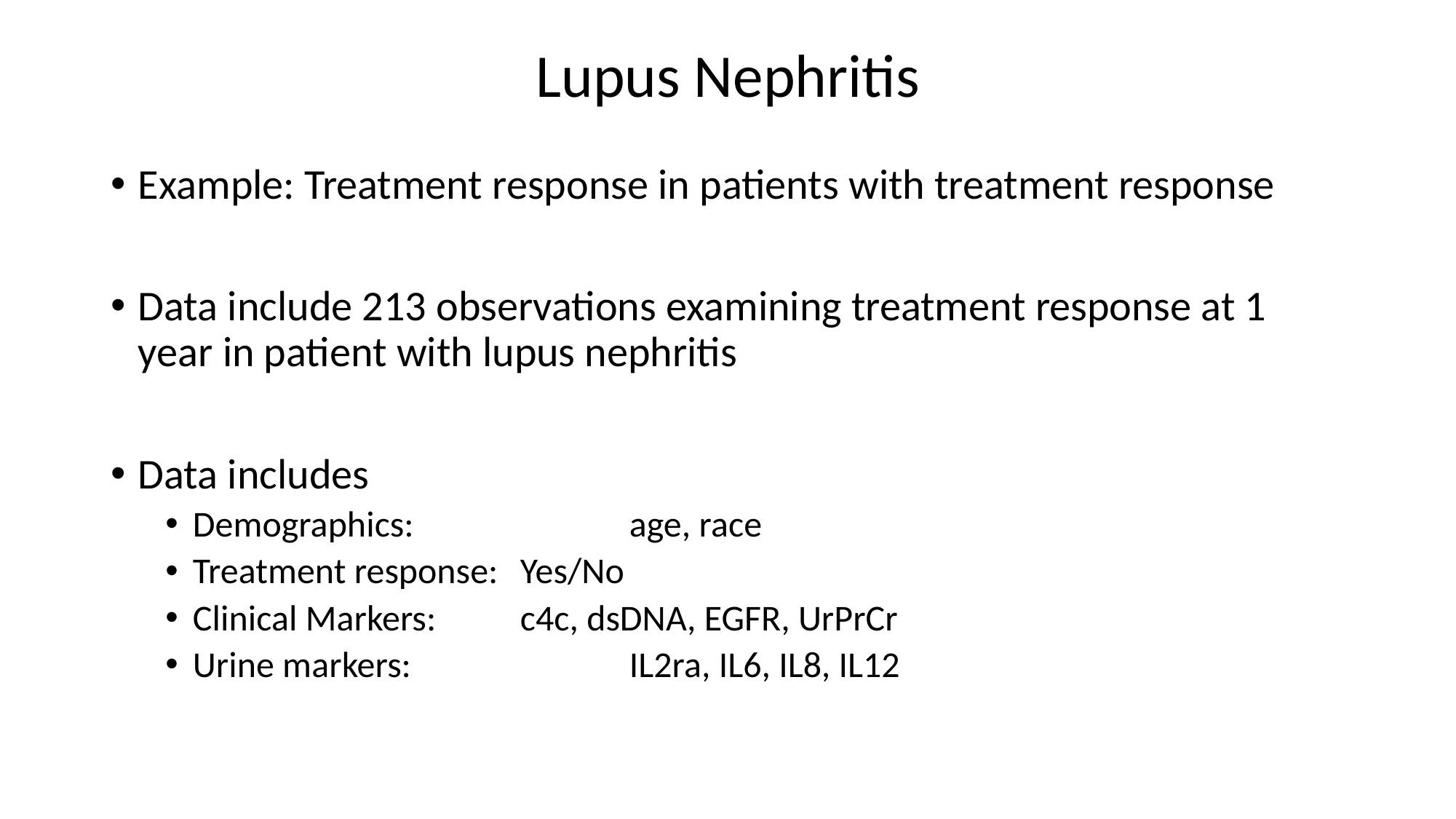

# Lupus Nephritis
Example: Treatment response in patients with treatment response

Data include 213 observations examining treatment response at 1 year in patient with lupus nephritis

Data includes
Demographics: 		age, race
Treatment response: 	Yes/No
Clinical Markers: 	c4c, dsDNA, EGFR, UrPrCr
Urine markers:		IL2ra, IL6, IL8, IL12